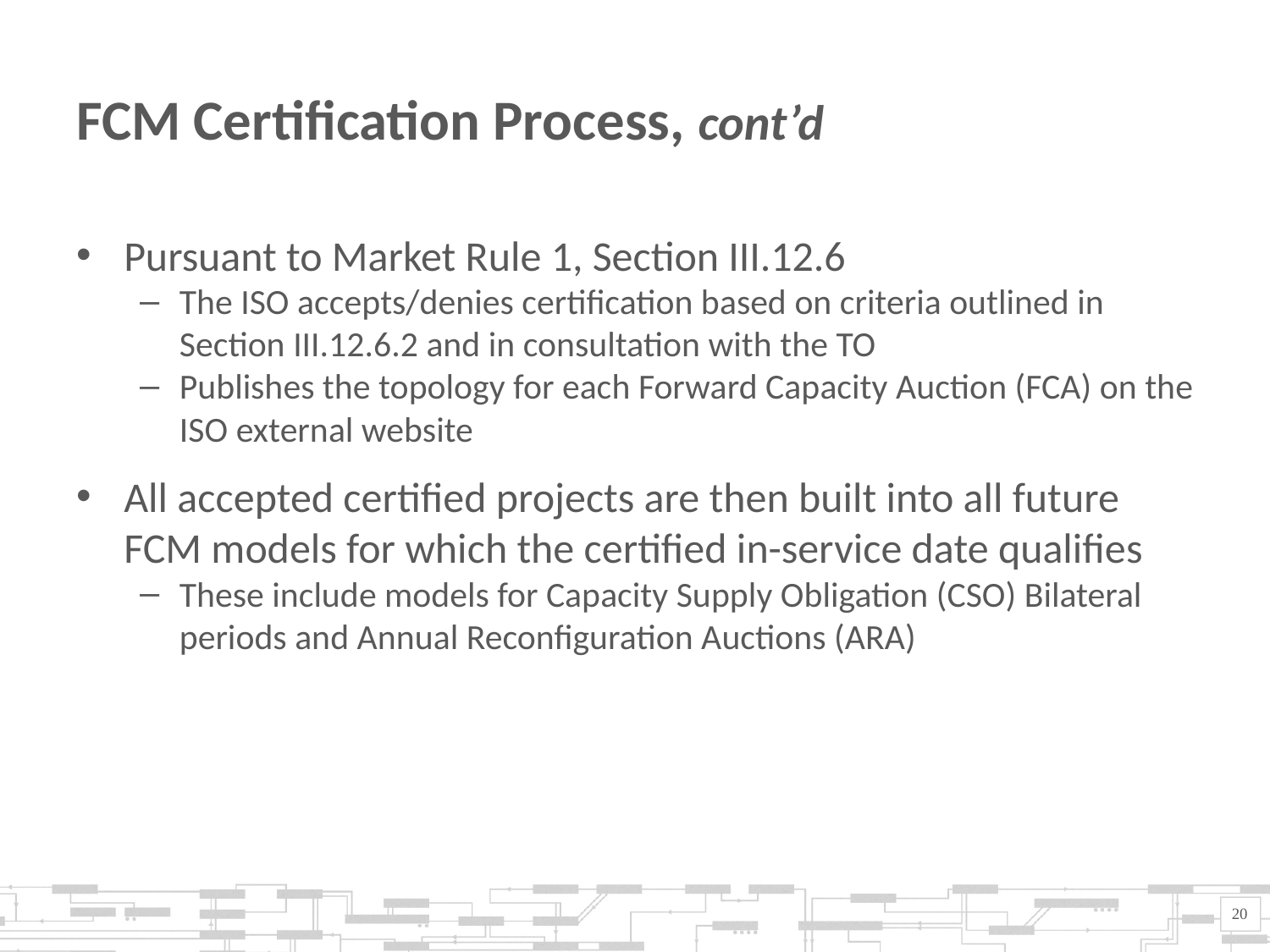

# FCM Certification Process, cont’d
Pursuant to Market Rule 1, Section III.12.6
The ISO accepts/denies certification based on criteria outlined in Section III.12.6.2 and in consultation with the TO
Publishes the topology for each Forward Capacity Auction (FCA) on the ISO external website
All accepted certified projects are then built into all future FCM models for which the certified in-service date qualifies
These include models for Capacity Supply Obligation (CSO) Bilateral periods and Annual Reconfiguration Auctions (ARA)
20